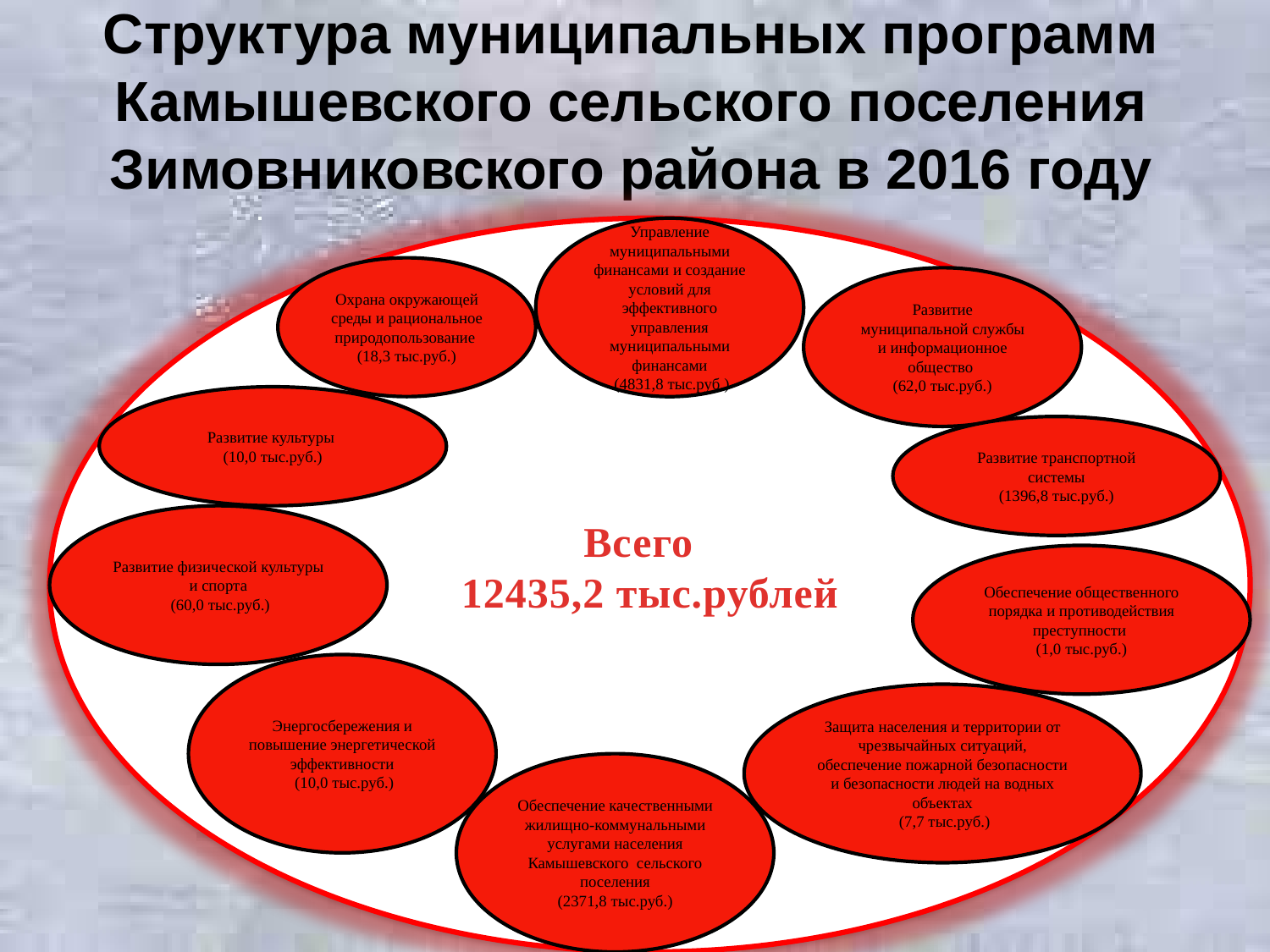

# Структура муниципальных программ Камышевского сельского поселения Зимовниковского района в 2016 году
Всего
12435,2 тыс.рублей

Управление муниципальными финансами и создание условий для эффективного управления муниципальными финансами
 (4831,8 тыс.руб.)
Охрана окружающей среды и рациональное природопользование
(18,3 тыс.руб.)
Развитие муниципальной службы и информационное общество
(62,0 тыс.руб.)
Развитие культуры
(10,0 тыс.руб.)
Развитие транспортной системы
(1396,8 тыс.руб.)
Развитие физической культуры и спорта
 (60,0 тыс.руб.)
Обеспечение общественного порядка и противодействия преступности
(1,0 тыс.руб.)
Энергосбережения и повышение энергетической эффективности
 (10,0 тыс.руб.)
Защита населения и территории от чрезвычайных ситуаций, обеспечение пожарной безопасности и безопасности людей на водных объектах
 (7,7 тыс.руб.)
Обеспечение качественными жилищно-коммунальными услугами населения Камышевского  сельского поселения
(2371,8 тыс.руб.)